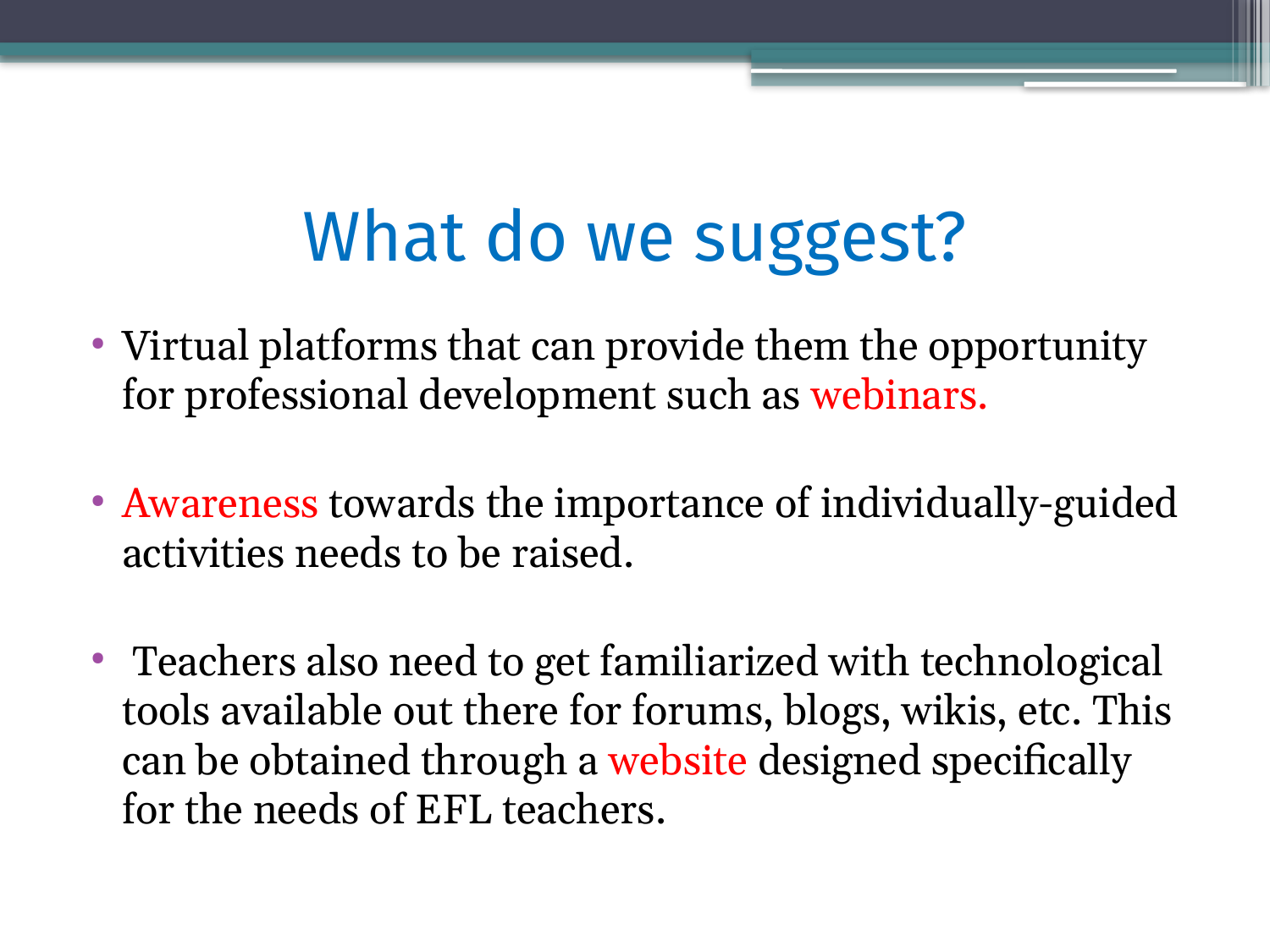

# What do we suggest?
Virtual platforms that can provide them the opportunity for professional development such as webinars.

Awareness towards the importance of individually-guided activities needs to be raised.

 Teachers also need to get familiarized with technological tools available out there for forums, blogs, wikis, etc. This can be obtained through a website designed specifically for the needs of EFL teachers.